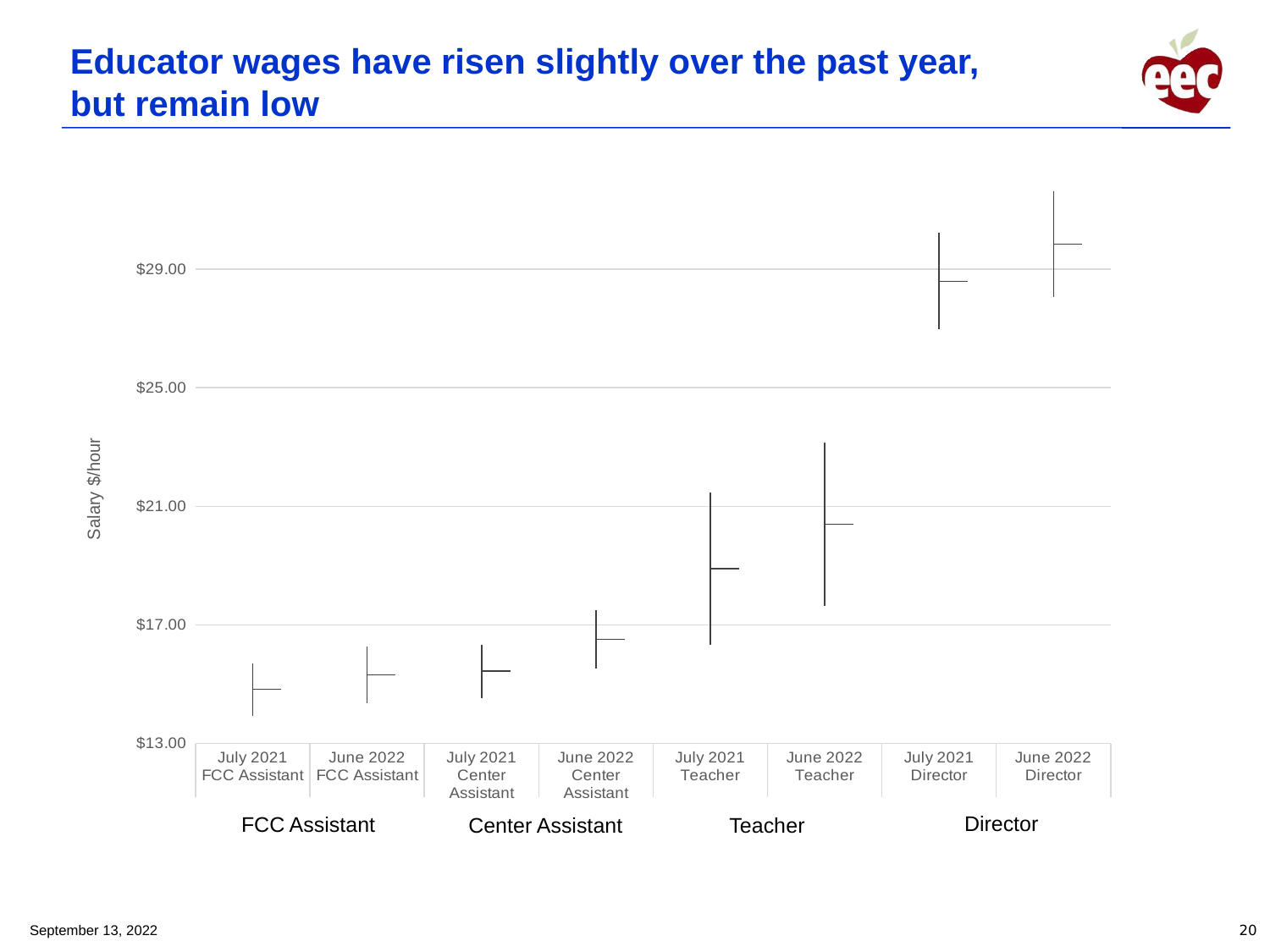

# Educator wages have risen slightly over the past year, but remain low

[unsupported chart]

Director
FCC Assistant
Center Assistant
Teacher
September 13, 2022
20